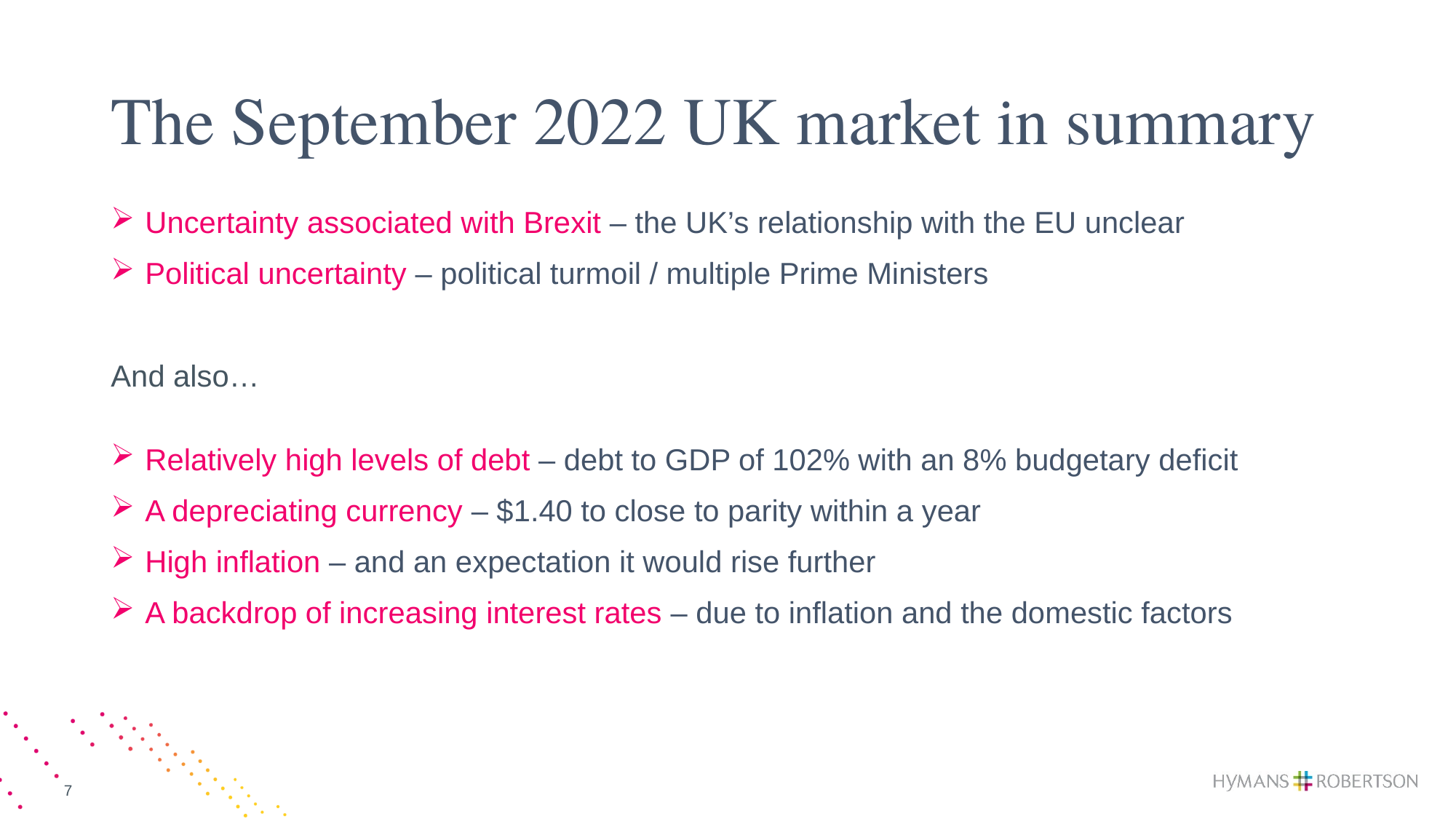

# The September 2022 UK market in summary
Uncertainty associated with Brexit – the UK’s relationship with the EU unclear
Political uncertainty – political turmoil / multiple Prime Ministers

And also…
Relatively high levels of debt – debt to GDP of 102% with an 8% budgetary deficit
A depreciating currency – $1.40 to close to parity within a year
High inflation – and an expectation it would rise further
A backdrop of increasing interest rates – due to inflation and the domestic factors